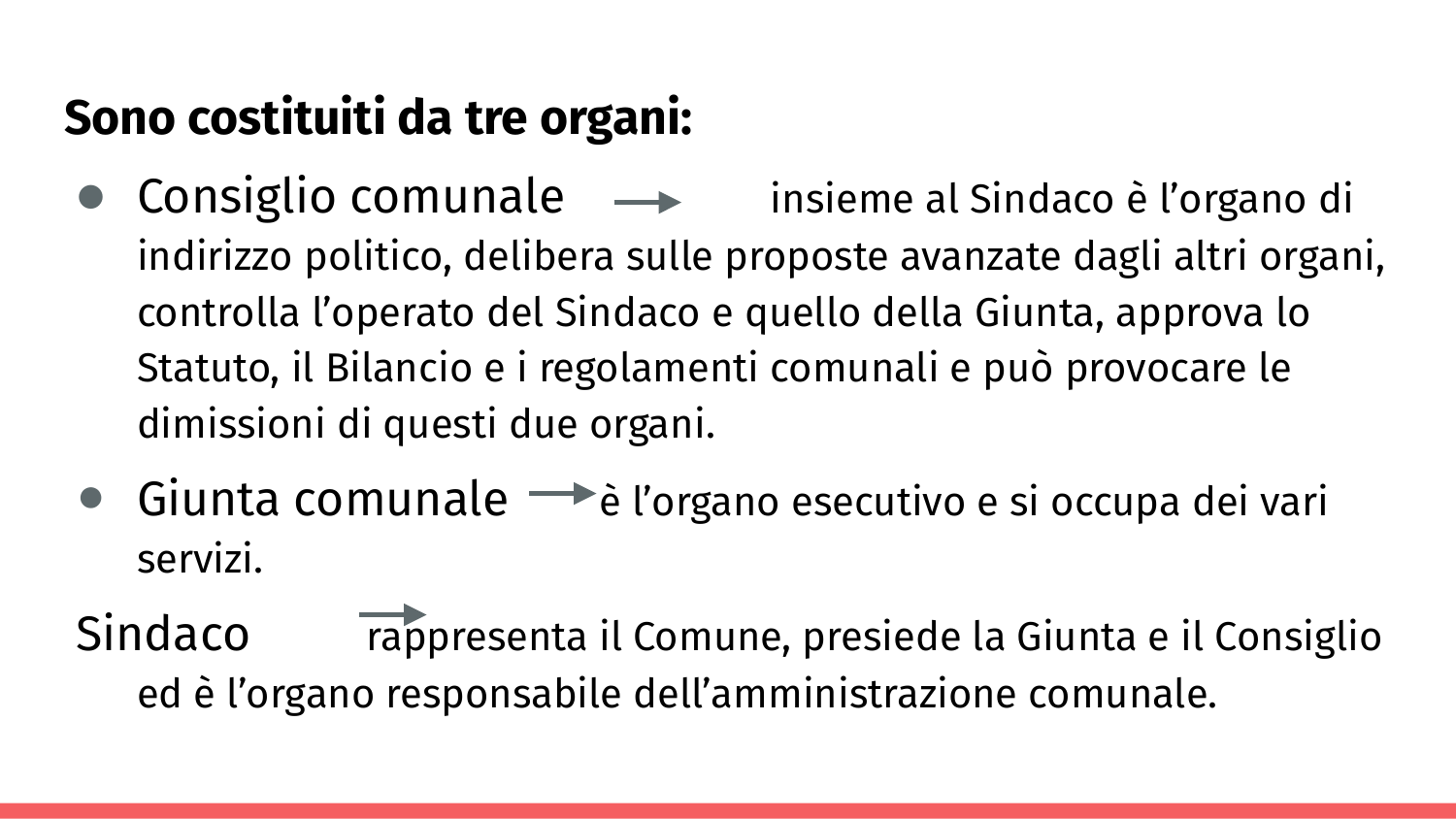

Sono costituiti da tre organi:
Consiglio comunale    	    insieme al Sindaco è l’organo di indirizzo politico, delibera sulle proposte avanzate dagli altri organi, controlla l’operato del Sindaco e quello della Giunta, approva lo Statuto, il Bilancio e i regolamenti comunali e può provocare le dimissioni di questi due organi.
Giunta comunale    	  è l’organo esecutivo e si occupa dei vari servizi.
Sindaco         rappresenta il Comune, presiede la Giunta e il Consiglio ed è l’organo responsabile dell’amministrazione comunale.